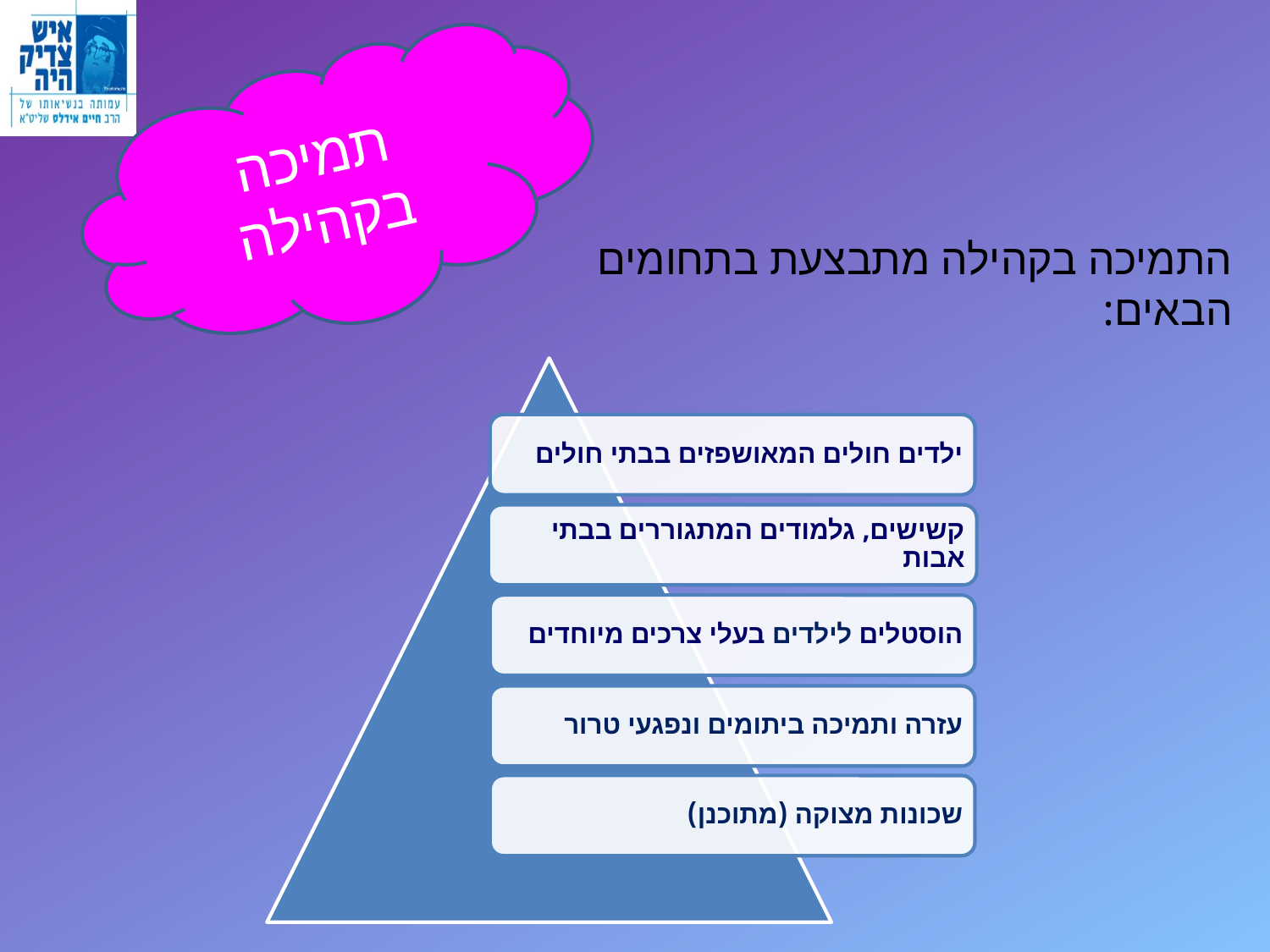

תמיכה בקהילה
התמיכה בקהילה מתבצעת בתחומים הבאים:
ילדים חולים המאושפזים בבתי חולים
קשישים, גלמודים המתגוררים בבתי אבות
הוסטלים לילדים בעלי צרכים מיוחדים
עזרה ותמיכה ביתומים ונפגעי טרור
שכונות מצוקה (מתוכנן)